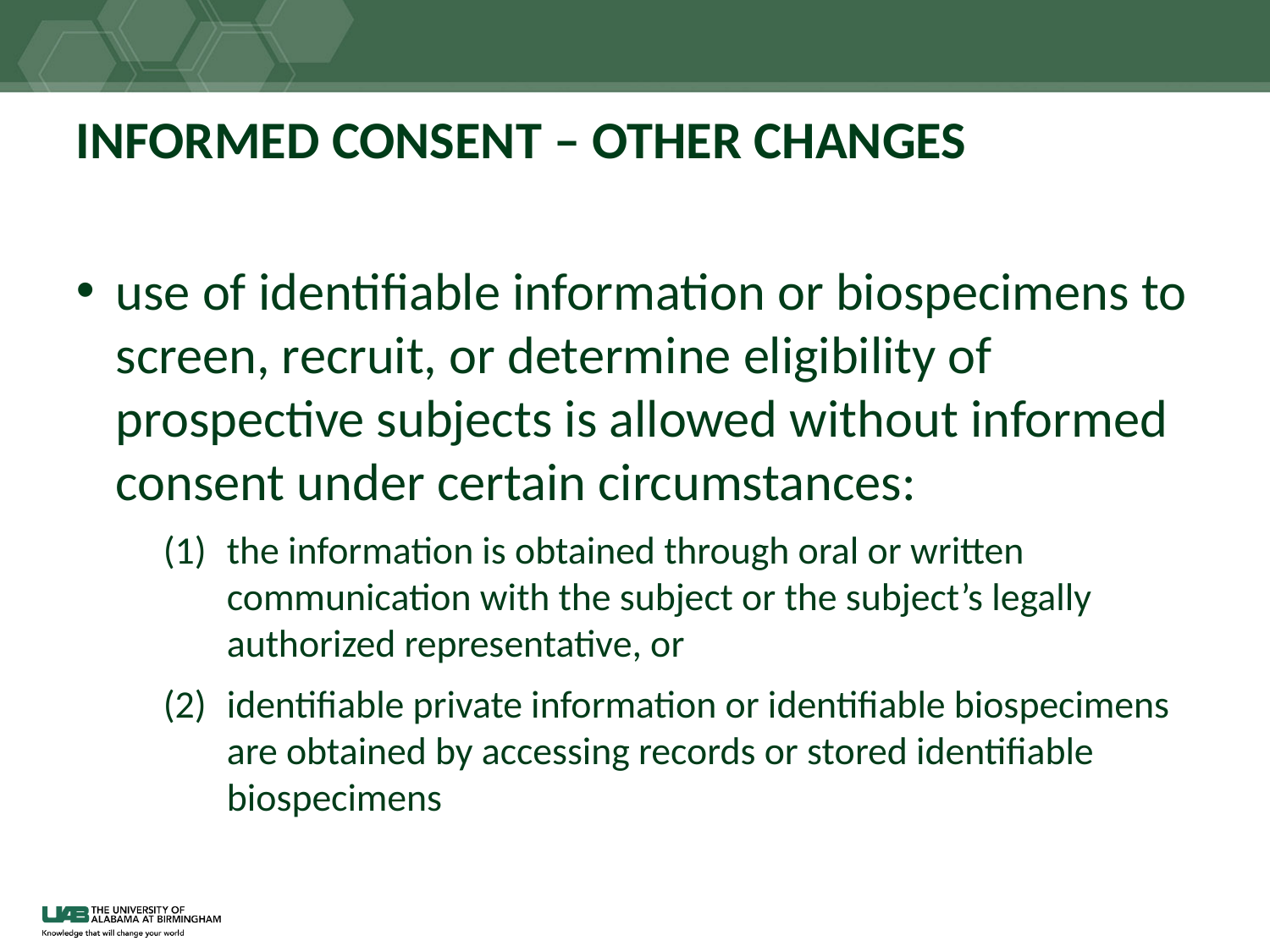

# INFORMED CONSENT – OTHER CHANGES
use of identifiable information or biospecimens to screen, recruit, or determine eligibility of prospective subjects is allowed without informed consent under certain circumstances:
the information is obtained through oral or written communication with the subject or the subject’s legally authorized representative, or
identifiable private information or identifiable biospecimens are obtained by accessing records or stored identifiable biospecimens